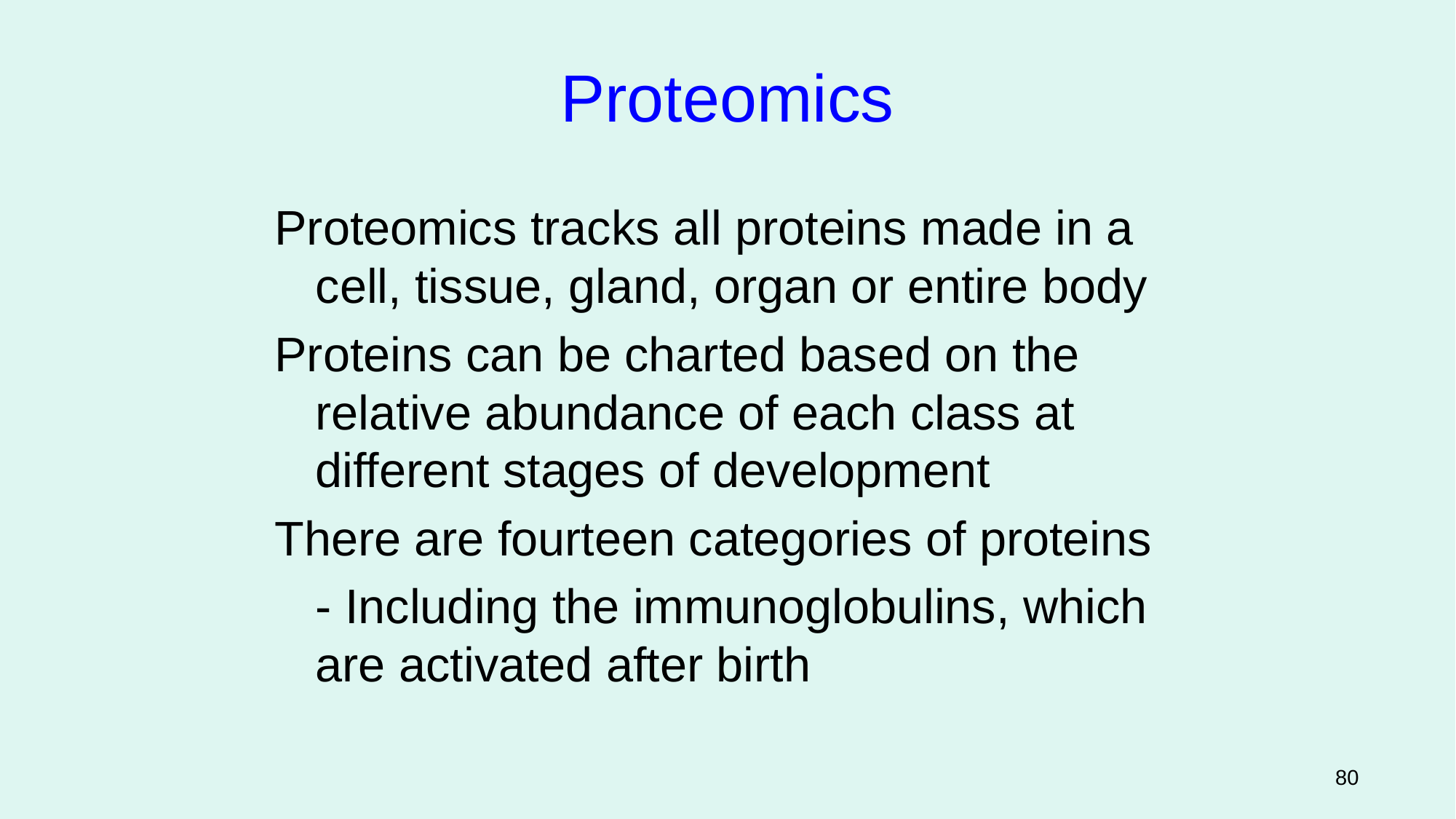

Proteomics
Proteomics tracks all proteins made in a cell, tissue, gland, organ or entire body
Proteins can be charted based on the relative abundance of each class at different stages of development
There are fourteen categories of proteins
	- Including the immunoglobulins, which are activated after birth